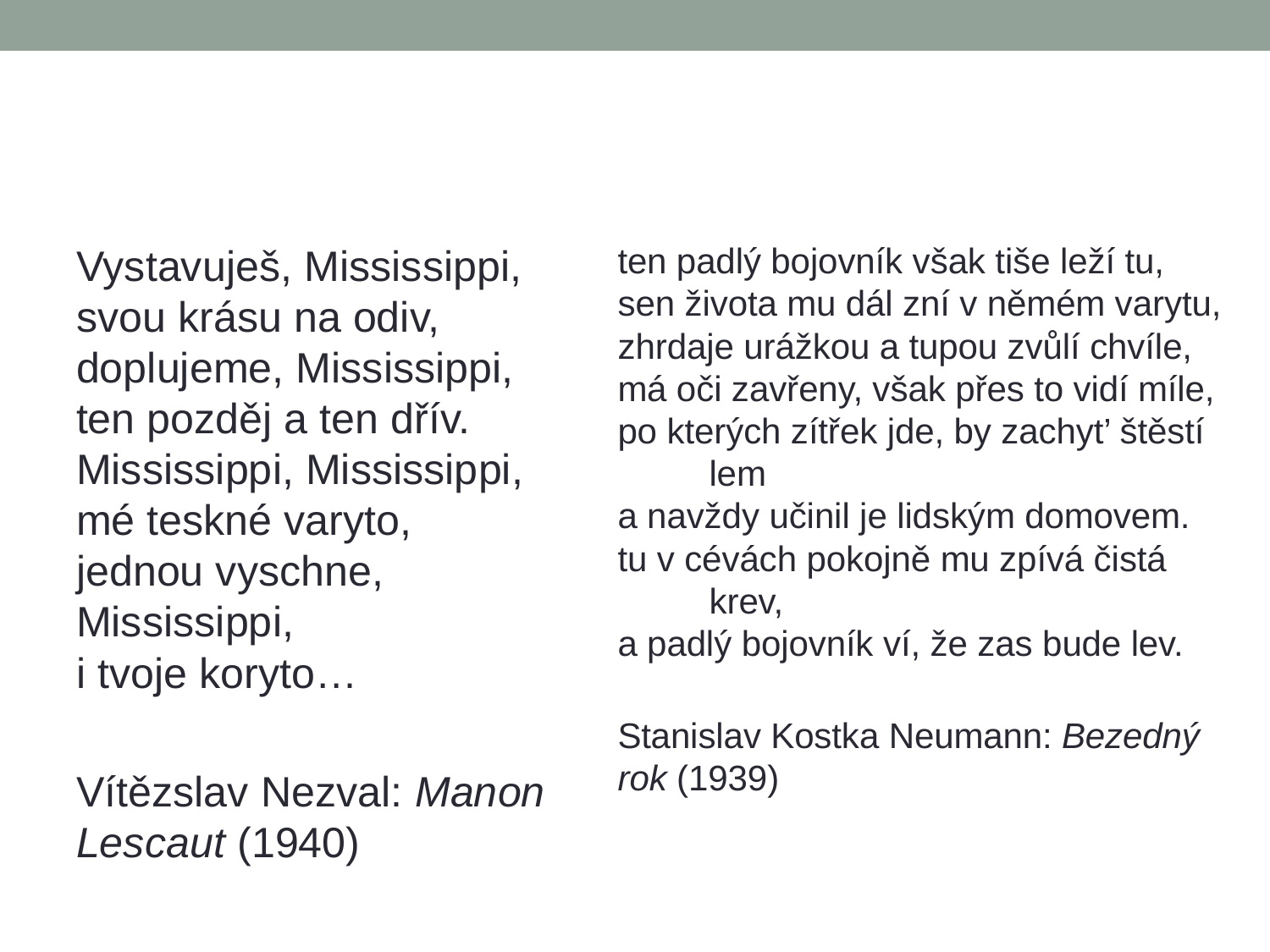

#
Vystavuješ, Mississippi,
svou krásu na odiv,
doplujeme, Mississippi,
ten pozděj a ten dřív.
Mississippi, Mississippi,
mé teskné varyto,
jednou vyschne, Mississippi,
i tvoje koryto…

Vítězslav Nezval: Manon Lescaut (1940)

ten padlý bojovník však tiše leží tu,
sen života mu dál zní v němém varytu,
zhrdaje urážkou a tupou zvůlí chvíle,
má oči zavřeny, však přes to vidí míle,
po kterých zítřek jde, by zachyt’ štěstí				lem
a navždy učinil je lidským domovem.
tu v cévách pokojně mu zpívá čistá
				krev,
a padlý bojovník ví, že zas bude lev.
Stanislav Kostka Neumann: Bezedný rok (1939)